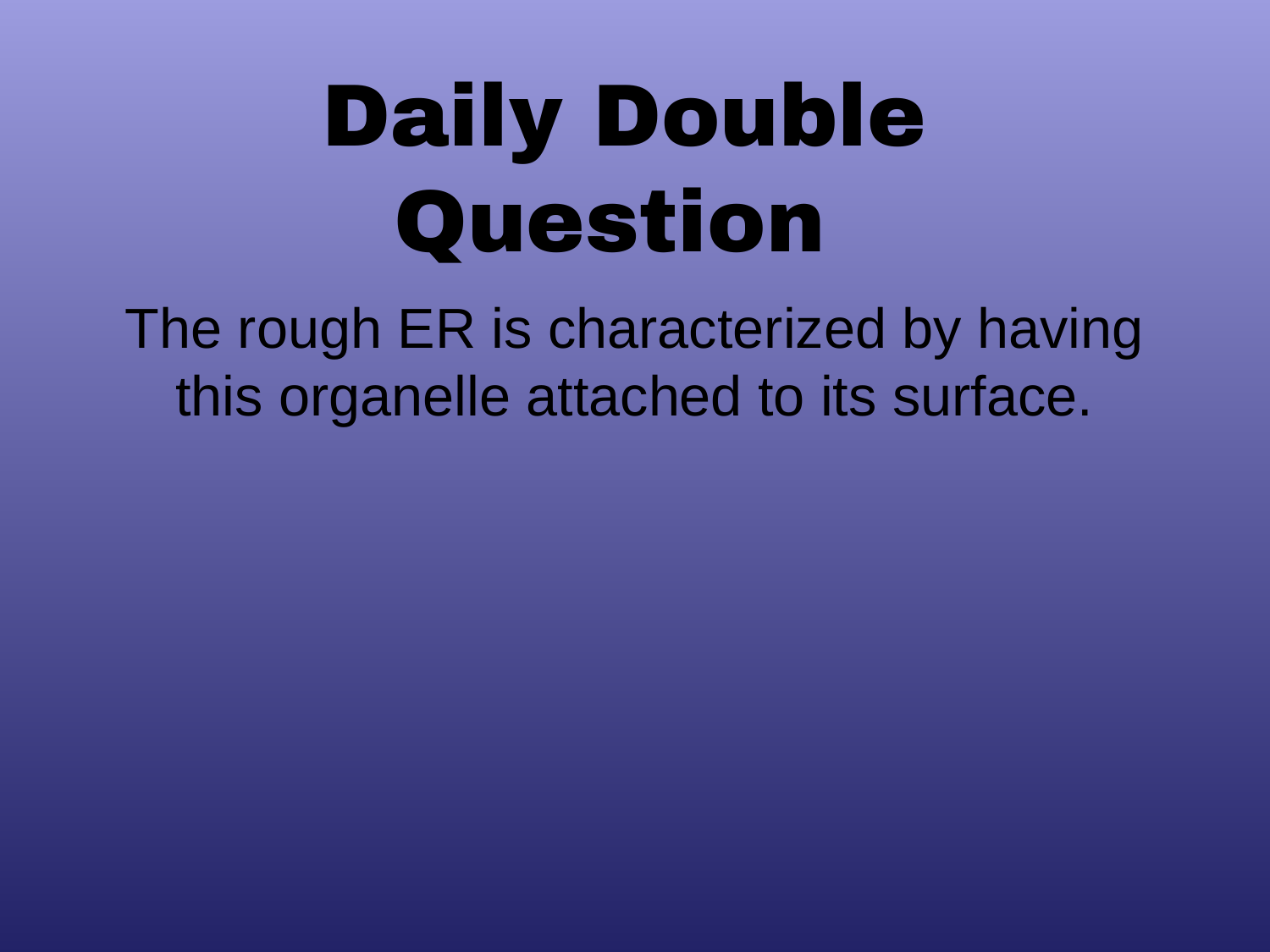

# Daily Double Question
The rough ER is characterized by having this organelle attached to its surface.